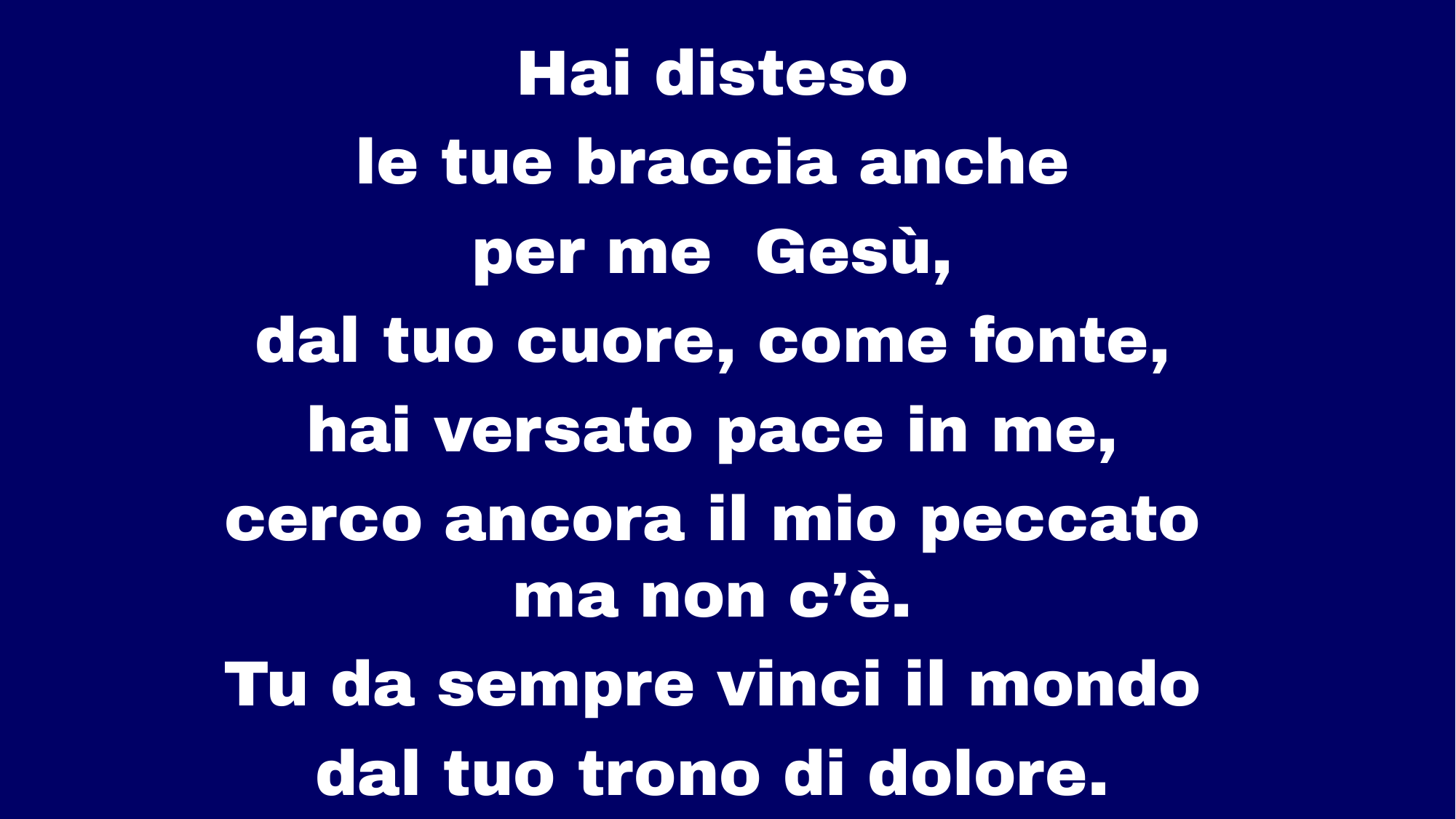

Hai disteso
le tue braccia anche
per me  Gesù,
dal tuo cuore, come fonte,
hai versato pace in me,
cerco ancora il mio peccato ma non c’è.
Tu da sempre vinci il mondo
dal tuo trono di dolore.